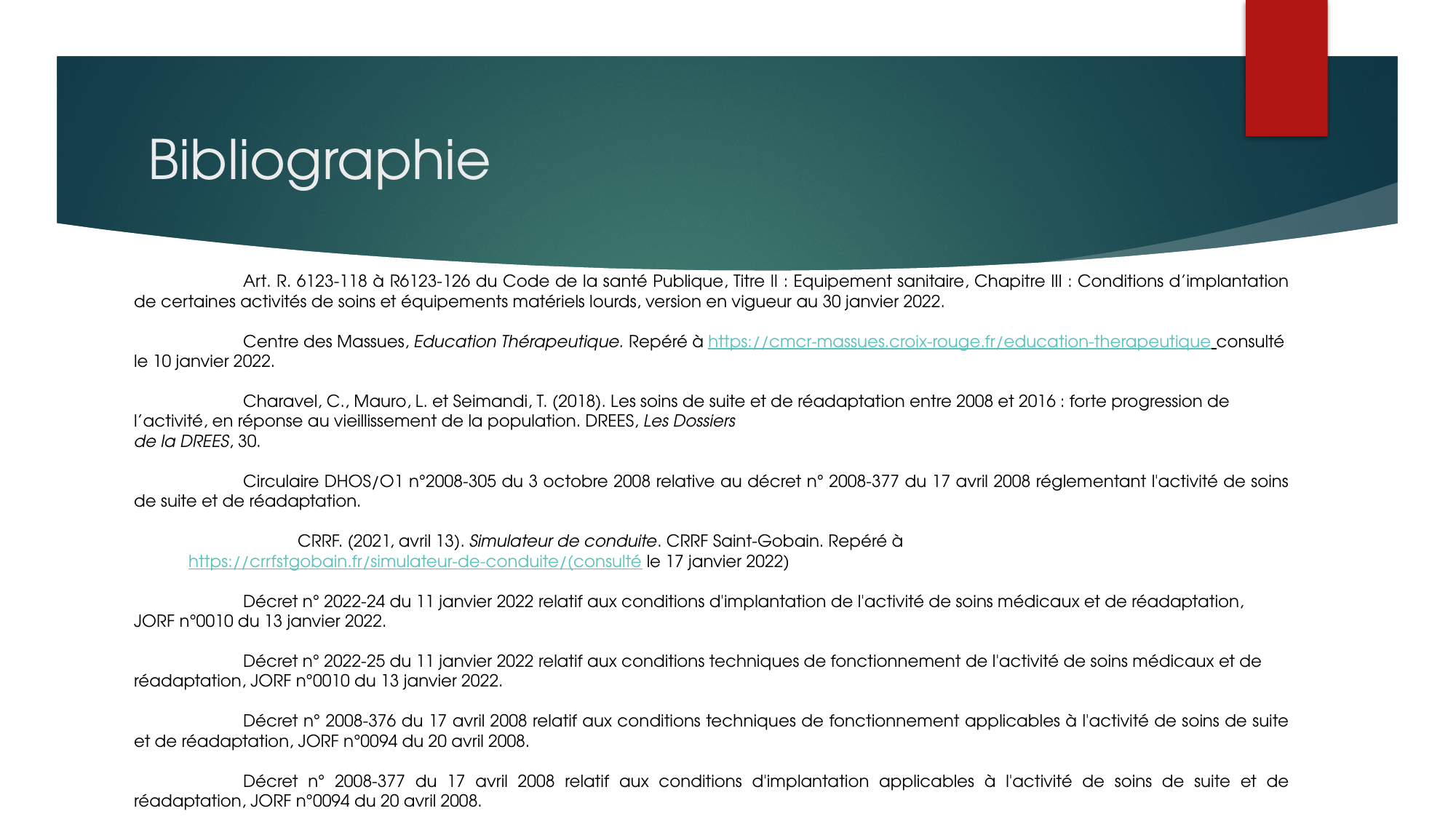

# Bibliographie

	Art. R. 6123-118 à R6123-126 du Code de la santé Publique, Titre II : Equipement sanitaire, Chapitre III : Conditions d’implantation de certaines activités de soins et équipements matériels lourds, version en vigueur au 30 janvier 2022.

	Centre des Massues, Education Thérapeutique. Repéré à https://cmcr-massues.croix-rouge.fr/education-therapeutique consulté le 10 janvier 2022.

	Charavel, C., Mauro, L. et Seimandi, T. (2018). Les soins de suite et de réadaptation entre 2008 et 2016 : forte progression de l’activité, en réponse au vieillissement de la population. DREES, Les Dossiers
de la DREES, 30.

	Circulaire DHOS/O1 n°2008-305 du 3 octobre 2008 relative au décret n° 2008-377 du 17 avril 2008 réglementant l'activité de soins de suite et de réadaptation.

		CRRF. (2021, avril 13). Simulateur de conduite. CRRF Saint-Gobain. Repéré à https://crrfstgobain.fr/simulateur-de-conduite/(consulté le 17 janvier 2022)

	Décret n° 2022-24 du 11 janvier 2022 relatif aux conditions d'implantation de l'activité de soins médicaux et de réadaptation, JORF n°0010 du 13 janvier 2022.

	Décret n° 2022-25 du 11 janvier 2022 relatif aux conditions techniques de fonctionnement de l'activité de soins médicaux et de réadaptation, JORF n°0010 du 13 janvier 2022.

	Décret n° 2008-376 du 17 avril 2008 relatif aux conditions techniques de fonctionnement applicables à l'activité de soins de suite et de réadaptation, JORF n°0094 du 20 avril 2008.

	Décret n° 2008-377 du 17 avril 2008 relatif aux conditions d'implantation applicables à l'activité de soins de suite et de réadaptation, JORF n°0094 du 20 avril 2008.